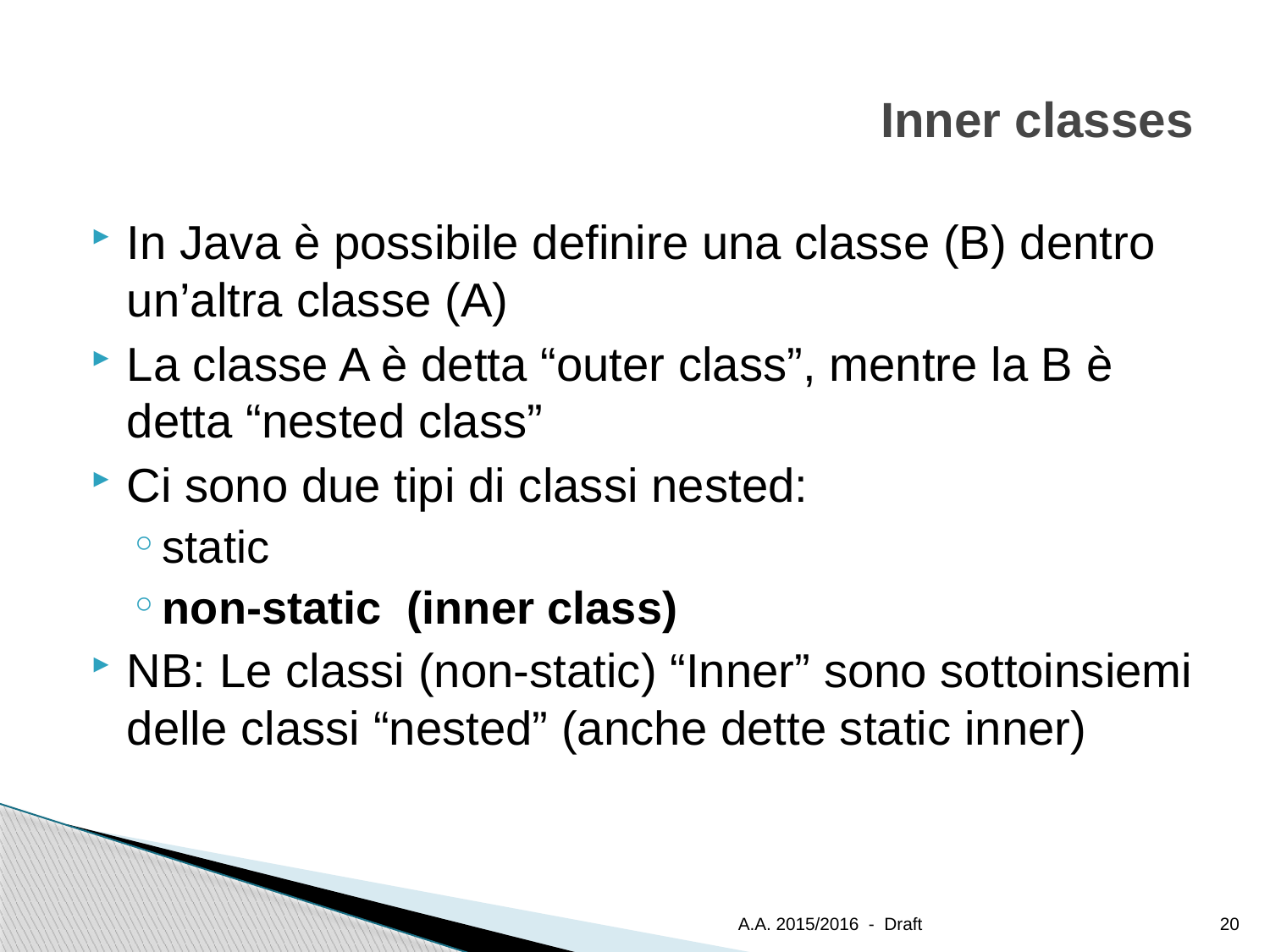

# Inner classes
In Java è possibile definire una classe (B) dentro un’altra classe (A)
La classe A è detta “outer class”, mentre la B è detta “nested class”
Ci sono due tipi di classi nested:
static
non-static  (inner class)
NB: Le classi (non-static) “Inner” sono sottoinsiemi delle classi “nested” (anche dette static inner)

A.A. 2015/2016  -  Draft
20